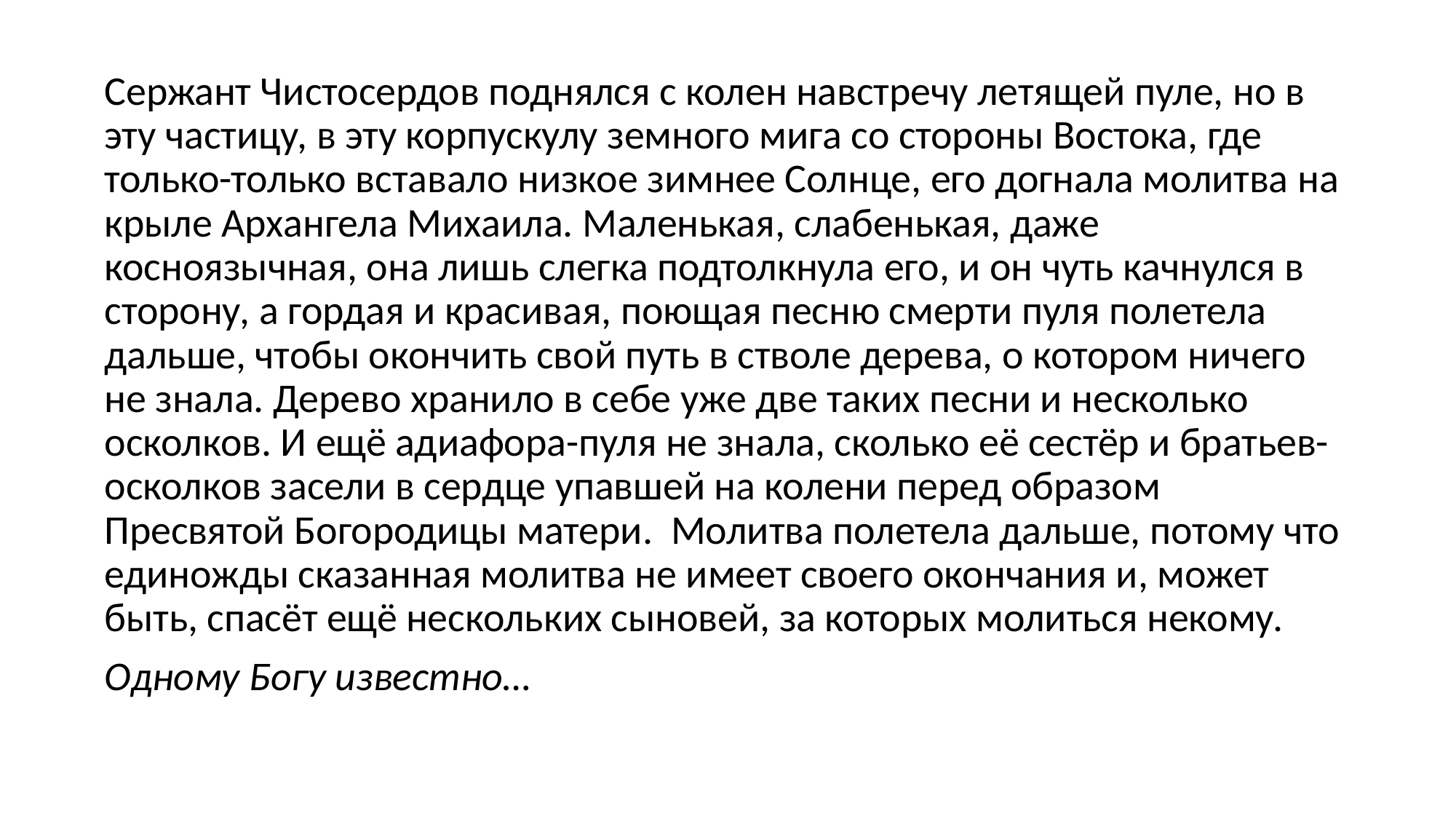

Сержант Чистосердов поднялся с колен навстречу летящей пуле, но в эту частицу, в эту корпускулу земного мига со стороны Востока, где только-только вставало низкое зимнее Солнце, его догнала молитва на крыле Архангела Михаила. Маленькая, слабенькая, даже косноязычная, она лишь слегка подтолкнула его, и он чуть качнулся в сторону, а гордая и красивая, поющая песню смерти пуля полетела дальше, чтобы окончить свой путь в стволе дерева, о котором ничего не знала. Дерево хранило в себе уже две таких песни и несколько осколков. И ещё адиафора-пуля не знала, сколько её сестёр и братьев-осколков засели в сердце упавшей на колени перед образом Пресвятой Богородицы матери.  Молитва полетела дальше, потому что единожды сказанная молитва не имеет своего окончания и, может быть, спасёт ещё нескольких сыновей, за которых молиться некому.
Одному Богу известно…